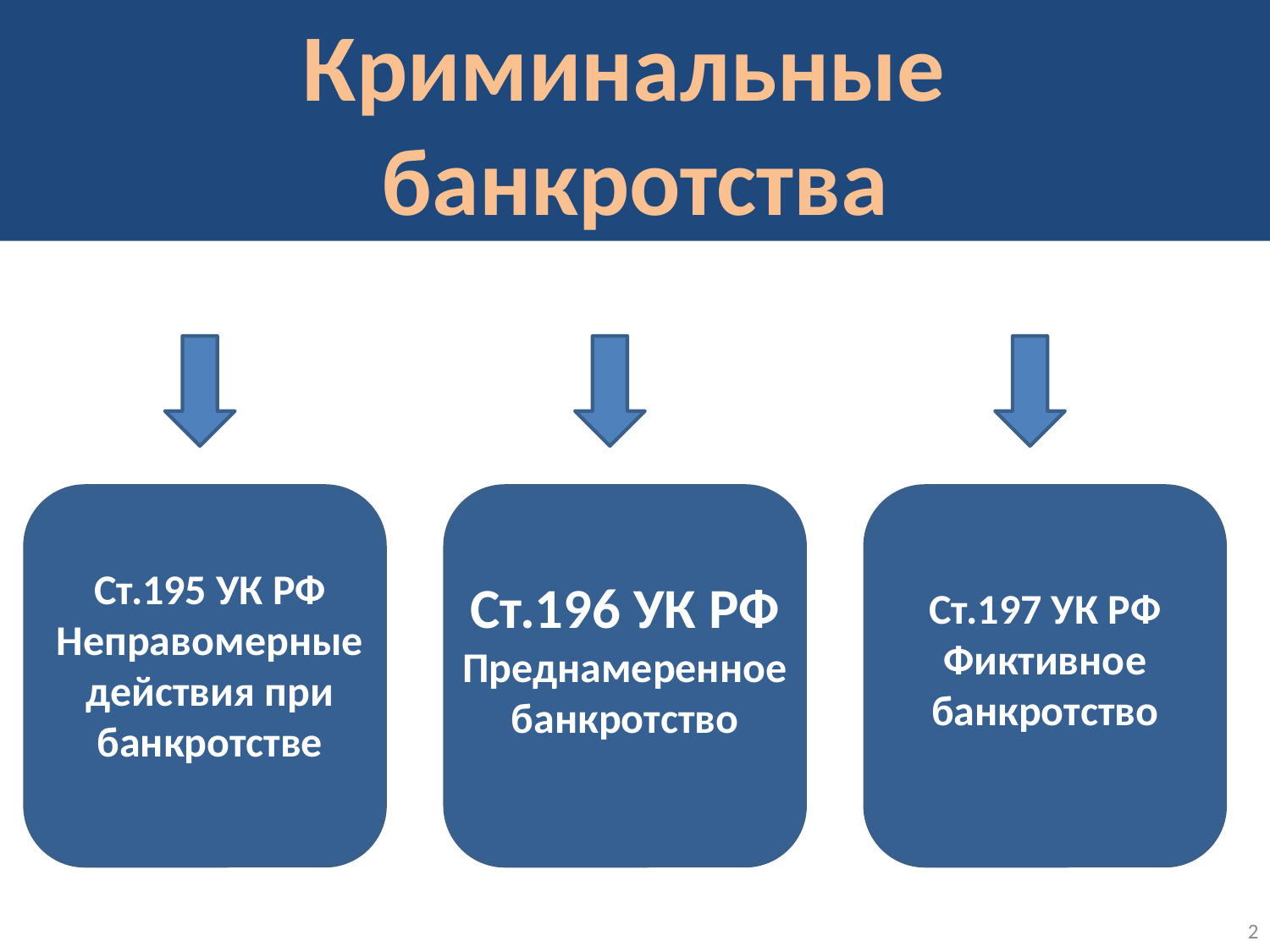

Криминальные
банкротства

Ст.195 УК РФ
Неправомерные действия при банкротстве

Ст.196 УК РФ
Преднамеренное банкротство

Ст.197 УК РФ
Фиктивное банкротство

2